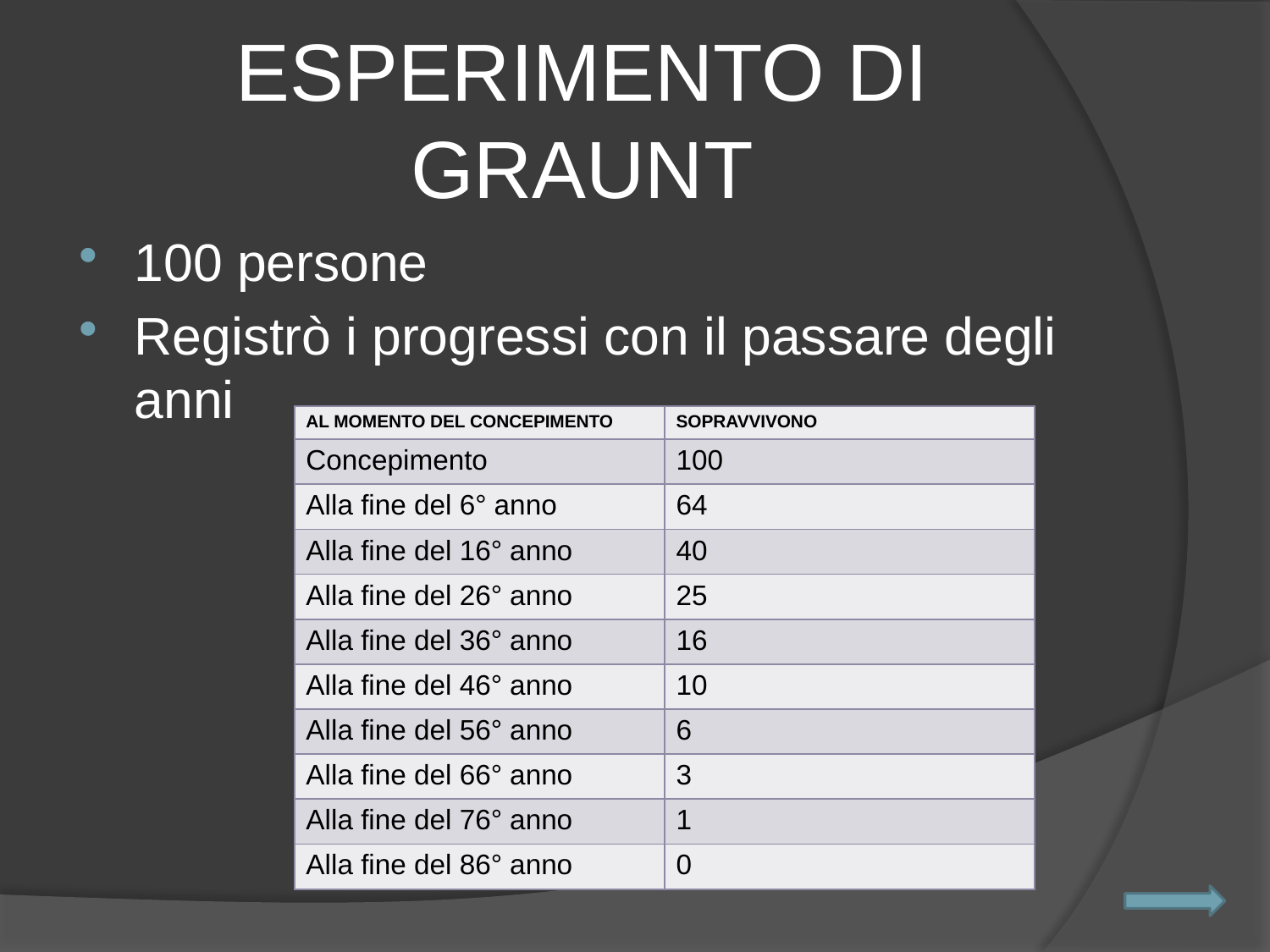

# ESPERIMENTO DI GRAUNT
100 persone
Registrò i progressi con il passare degli anni

| AL MOMENTO DEL CONCEPIMENTO | SOPRAVVIVONO |
| --- | --- |
| Concepimento | 100 |
| Alla fine del 6° anno | 64 |
| Alla fine del 16° anno | 40 |
| Alla fine del 26° anno | 25 |
| Alla fine del 36° anno | 16 |
| Alla fine del 46° anno | 10 |
| Alla fine del 56° anno | 6 |
| Alla fine del 66° anno | 3 |
| Alla fine del 76° anno | 1 |
| Alla fine del 86° anno | 0 |